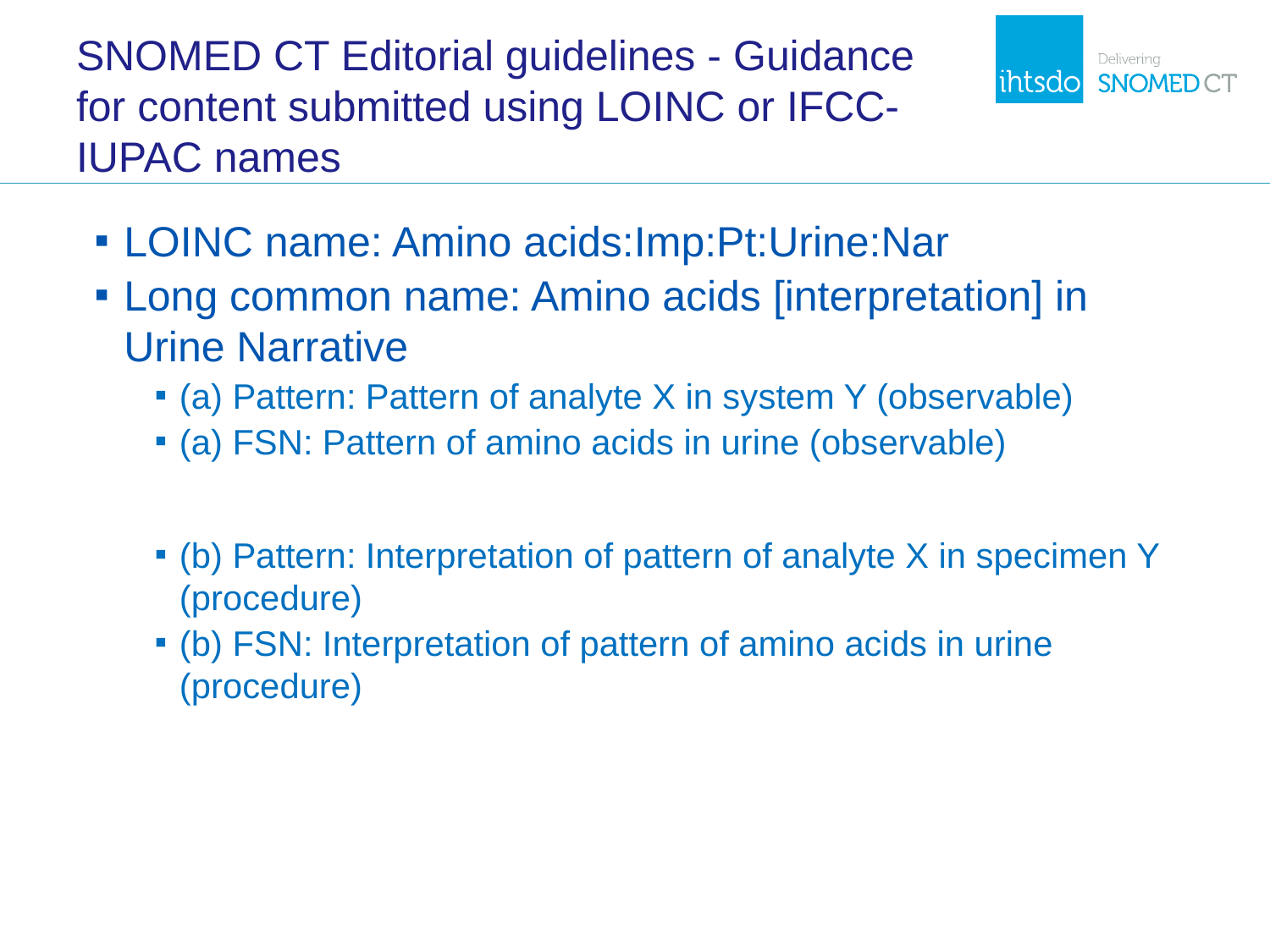

# SNOMED CT Editorial guidelines - Guidance for content submitted using LOINC or IFCC-IUPAC names
LOINC name: Amino acids:Imp:Pt:Urine:Nar
Long common name: Amino acids [interpretation] in Urine Narrative
(a) Pattern: Pattern of analyte X in system Y (observable)
(a) FSN: Pattern of amino acids in urine (observable)

(b) Pattern: Interpretation of pattern of analyte X in specimen Y (procedure)
(b) FSN: Interpretation of pattern of amino acids in urine (procedure)